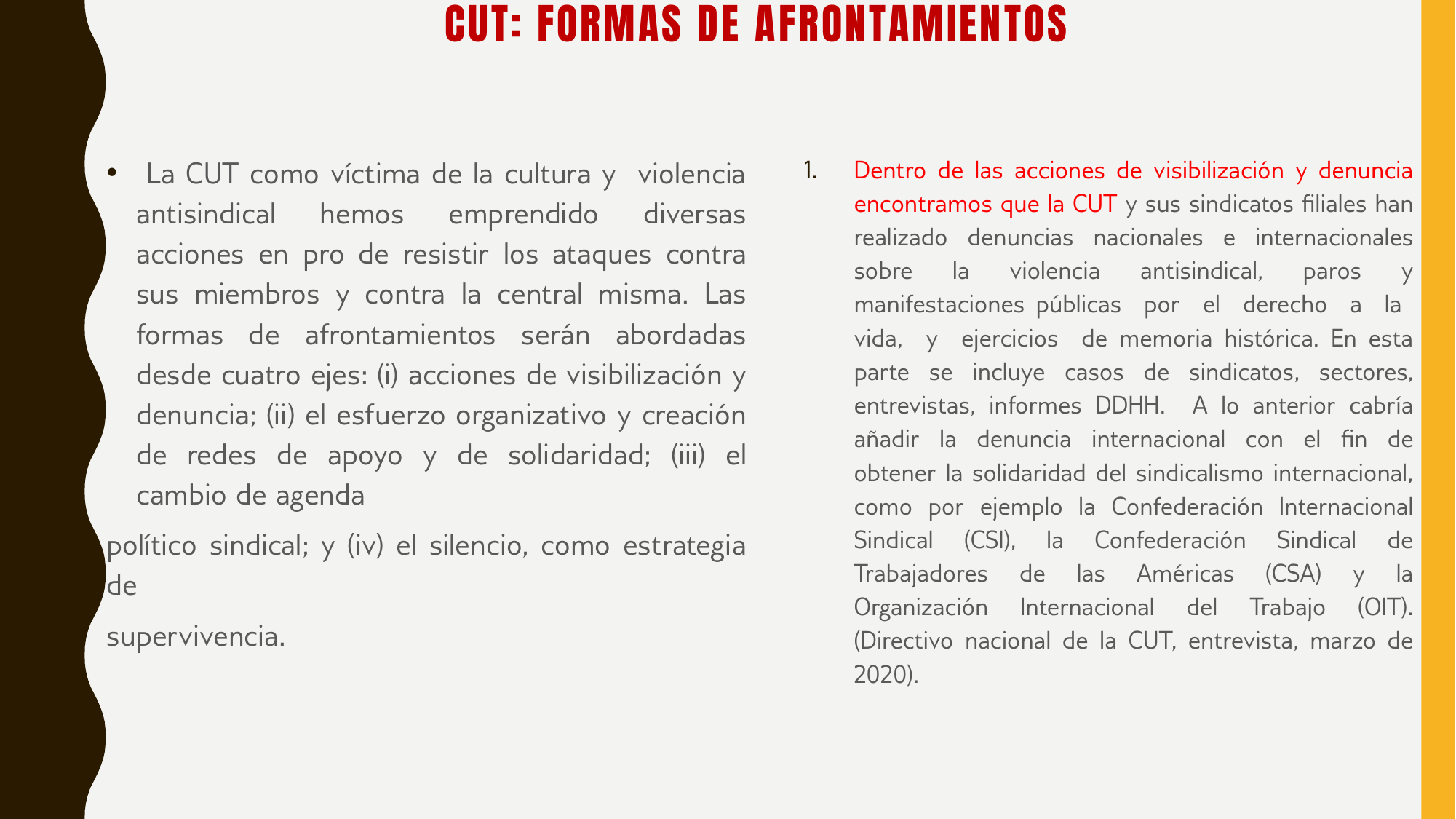

# CUT: Formas de afrontamientos
 La CUT como víctima de la cultura y  violencia antisindical hemos emprendido diversas acciones en pro de resistir los ataques contra sus miembros y contra la central misma. Las formas de afrontamientos serán abordadas desde cuatro ejes: (i) acciones de visibilización y denuncia; (ii) el esfuerzo organizativo y creación de redes de apoyo y de solidaridad; (iii) el cambio de agenda
político sindical; y (iv) el silencio, como estrategia de
supervivencia.
Dentro de las acciones de visibilización y denuncia encontramos que la CUT y sus sindicatos filiales han realizado  denuncias  nacionales  e  internacionales sobre la violencia antisindical, paros y manifestaciones públicas  por  el  derecho  a  la  vida,  y  ejercicios  de memoria histórica. En esta parte se incluye casos de sindicatos, sectores, entrevistas, informes DDHH.  A lo anterior cabría añadir la denuncia internacional con el fin de obtener la solidaridad del sindicalismo internacional, como por ejemplo la Confederación Internacional Sindical (CSI), la Confederación Sindical de Trabajadores de las Américas (CSA) y la Organización Internacional del Trabajo (OIT). (Directivo nacional de la CUT, entrevista, marzo de 2020).